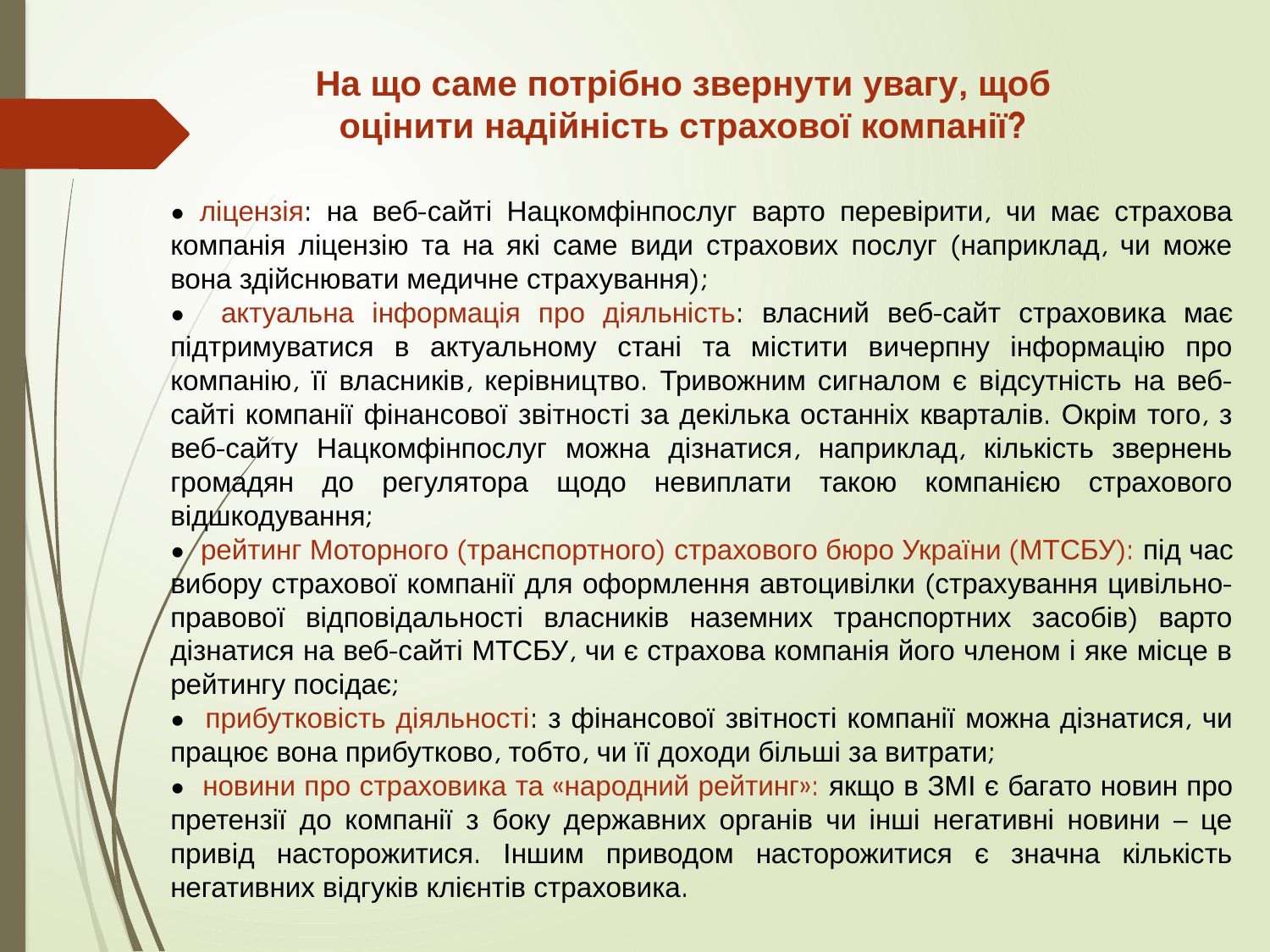

На що саме потрібно звернути увагу, щоб оцінити надійність страхової компанії?
• ліцензія: на веб-сайті Нацкомфінпослуг варто перевірити, чи має страхова компанія ліцензію та на які саме види страхових послуг (наприклад, чи може вона здійснювати медичне страхування);
•  актуальна інформація про діяльність: власний веб-сайт страховика має підтримуватися в актуальному стані та містити вичерпну інформацію про компанію, її власників, керівництво. Тривожним сигналом є відсутність на веб-сайті компанії фінансової звітності за декілька останніх кварталів. Окрім того, з веб-сайту Нацкомфінпослуг можна дізнатися, наприклад, кількість звернень громадян до регулятора щодо невиплати такою компанією страхового відшкодування;
•  рейтинг Моторного (транспортного) страхового бюро України (МТСБУ): під час вибору страхової компанії для оформлення автоцивілки (страхування цивільно-правової відповідальності власників наземних транспортних засобів) варто дізнатися на веб-сайті МТСБУ, чи є страхова компанія його членом і яке місце в рейтингу посідає;
•  прибутковість діяльності: з фінансової звітності компанії можна дізнатися, чи працює вона прибутково, тобто, чи її доходи більші за витрати;
•  новини про страховика та «народний рейтинг»: якщо в ЗМІ є багато новин про претензії до компанії з боку державних органів чи інші негативні новини – це привід насторожитися. Іншим приводом насторожитися є значна кількість негативних відгуків клієнтів страховика.